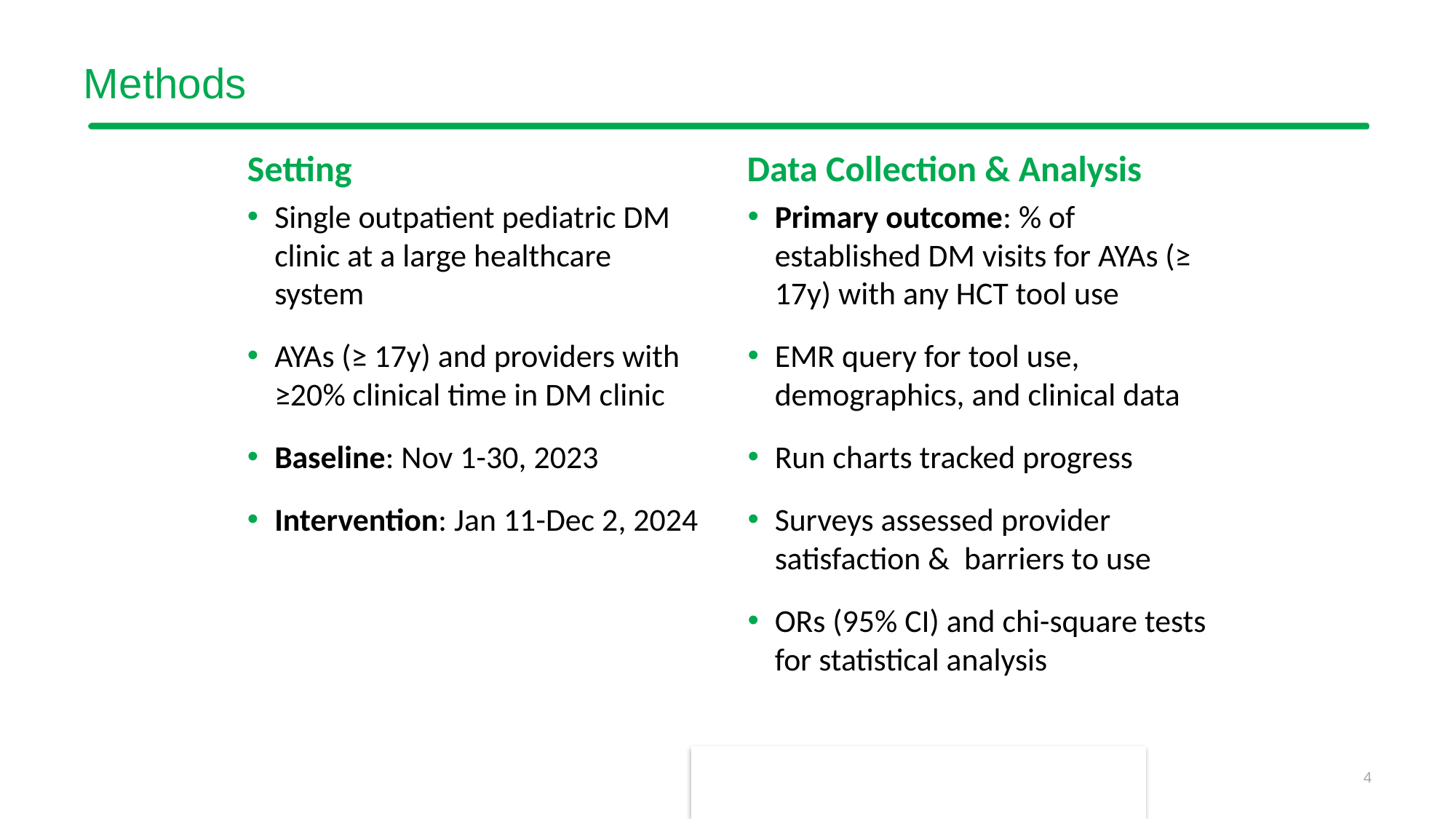

# Methods
Setting
Data Collection & Analysis
Single outpatient pediatric DM clinic at a large healthcare system
AYAs (≥ 17y) and providers with ≥20% clinical time in DM clinic
Baseline: Nov 1-30, 2023
Intervention: Jan 11-Dec 2, 2024
Primary outcome: % of established DM visits for AYAs (≥ 17y) with any HCT tool use​
EMR query for tool use, demographics, and clinical data​
Run charts tracked progress
Surveys assessed provider satisfaction &  barriers to use
ORs (95% CI) and chi-square tests for statistical analysis

4